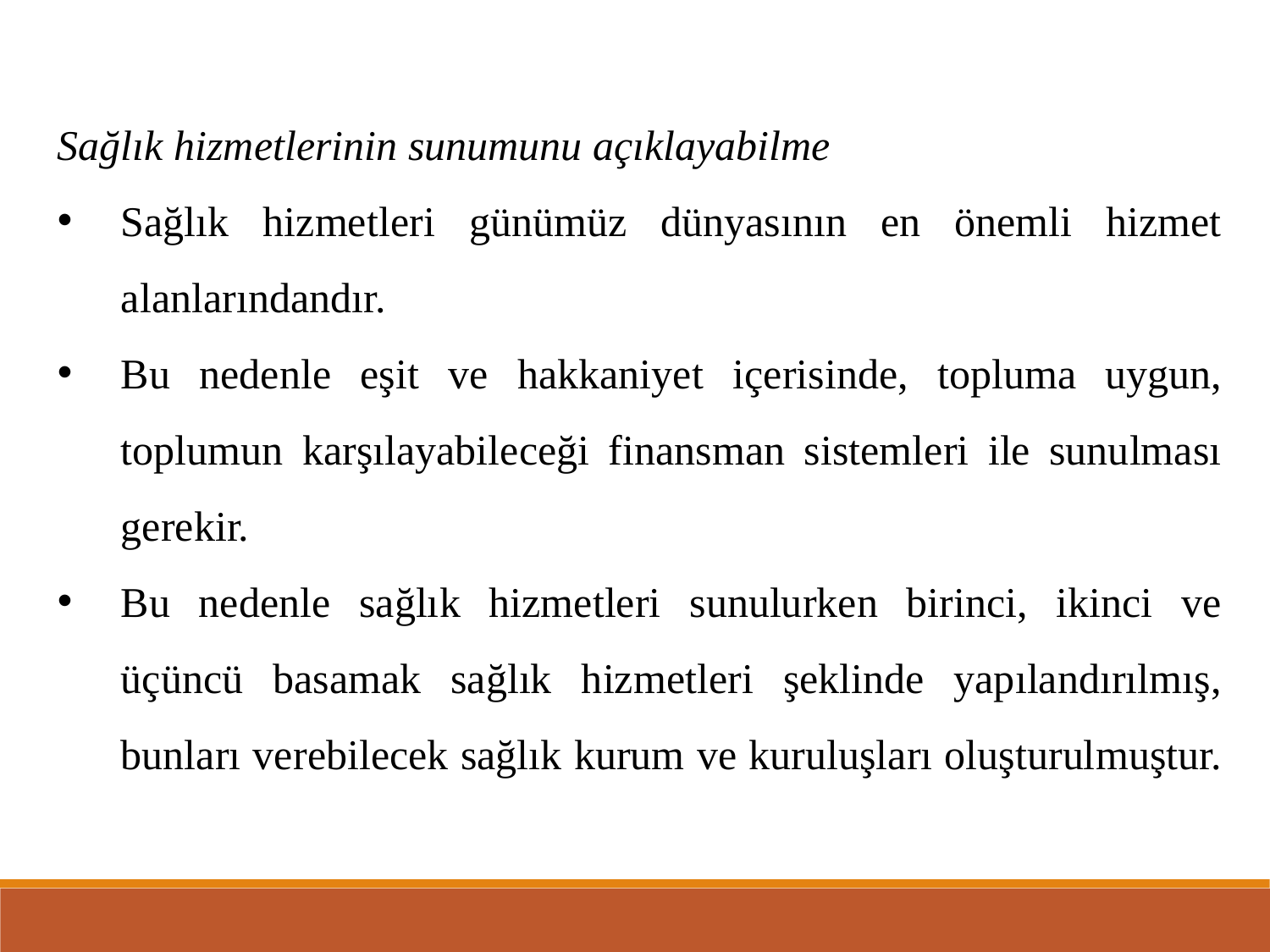

Sağlık hizmetlerinin sunumunu açıklayabilme
Sağlık hizmetleri günümüz dünyasının en önemli hizmet alanlarındandır.
Bu nedenle eşit ve hakkaniyet içerisinde, topluma uygun, toplumun karşılayabileceği finansman sistemleri ile sunulması gerekir.
Bu nedenle sağlık hizmetleri sunulurken birinci, ikinci ve üçüncü basamak sağlık hizmetleri şeklinde yapılandırılmış, bunları verebilecek sağlık kurum ve kuruluşları oluşturulmuştur.